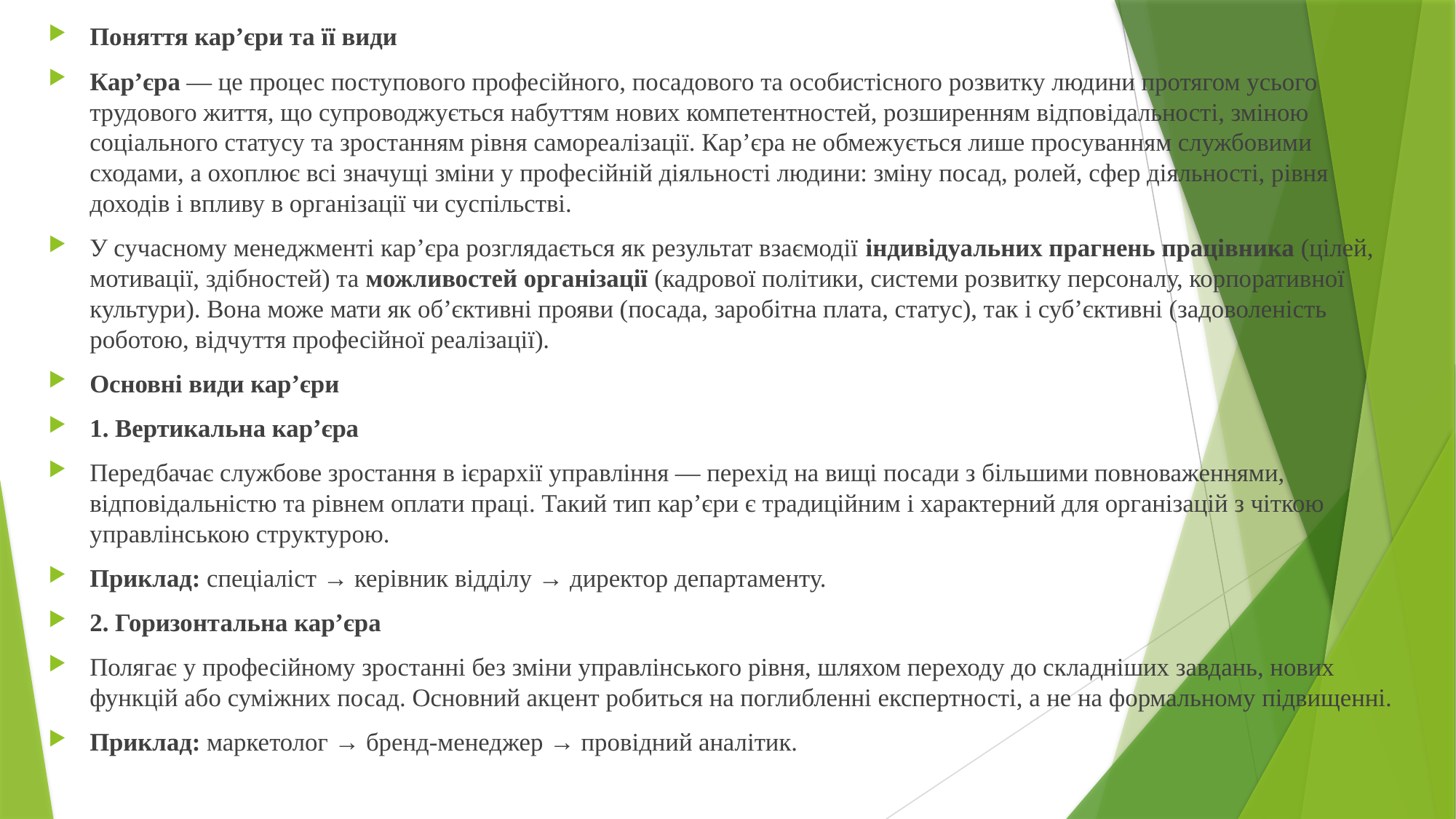

Поняття кар’єри та її види
Кар’єра — це процес поступового професійного, посадового та особистісного розвитку людини протягом усього трудового життя, що супроводжується набуттям нових компетентностей, розширенням відповідальності, зміною соціального статусу та зростанням рівня самореалізації. Кар’єра не обмежується лише просуванням службовими сходами, а охоплює всі значущі зміни у професійній діяльності людини: зміну посад, ролей, сфер діяльності, рівня доходів і впливу в організації чи суспільстві.
У сучасному менеджменті кар’єра розглядається як результат взаємодії індивідуальних прагнень працівника (цілей, мотивації, здібностей) та можливостей організації (кадрової політики, системи розвитку персоналу, корпоративної культури). Вона може мати як об’єктивні прояви (посада, заробітна плата, статус), так і суб’єктивні (задоволеність роботою, відчуття професійної реалізації).
Основні види кар’єри
1. Вертикальна кар’єра
Передбачає службове зростання в ієрархії управління — перехід на вищі посади з більшими повноваженнями, відповідальністю та рівнем оплати праці. Такий тип кар’єри є традиційним і характерний для організацій з чіткою управлінською структурою.
Приклад: спеціаліст → керівник відділу → директор департаменту.
2. Горизонтальна кар’єра
Полягає у професійному зростанні без зміни управлінського рівня, шляхом переходу до складніших завдань, нових функцій або суміжних посад. Основний акцент робиться на поглибленні експертності, а не на формальному підвищенні.
Приклад: маркетолог → бренд-менеджер → провідний аналітик.